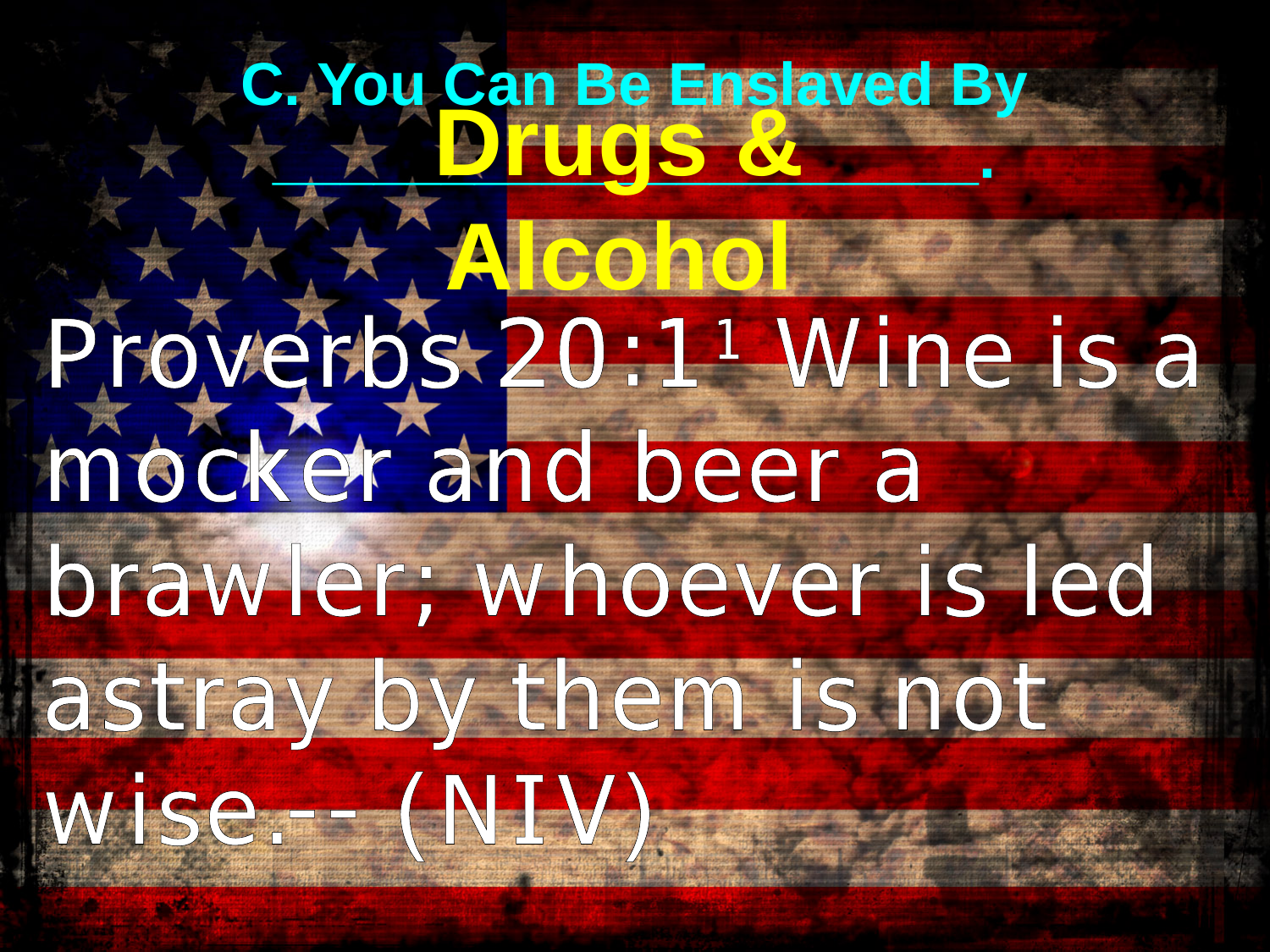

# C. You Can Be Enslaved By _____________________.
Drugs & Alcohol
Proverbs 20:11 Wine is a mocker and beer a brawler; whoever is led astray by them is not wise.-- (NIV)